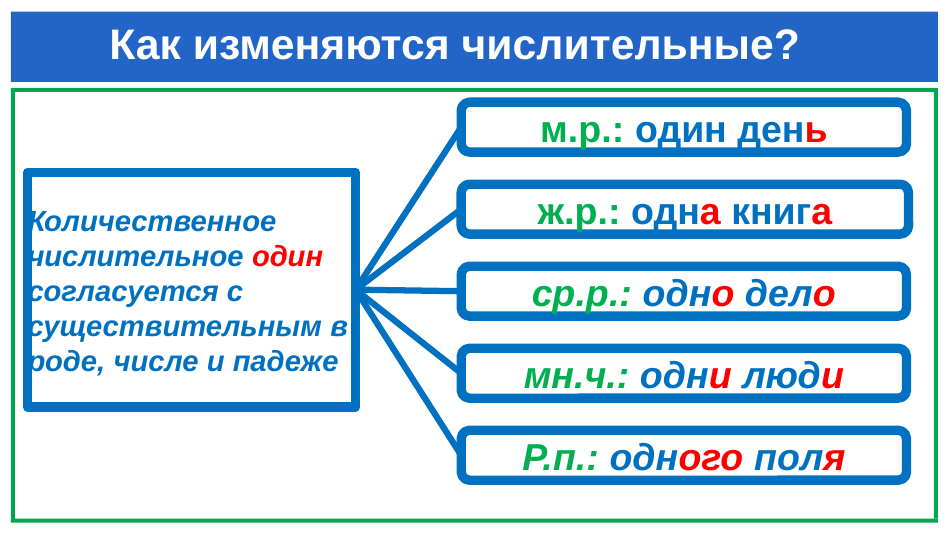

# Как изменяются числительные?
м.р.: один день
Количественное числительное один согласуется с существительным в роде, числе и падеже
ж.р.: одна книга
ср.р.: одно дело
мн.ч.: одни люди
Р.п.: одного поля